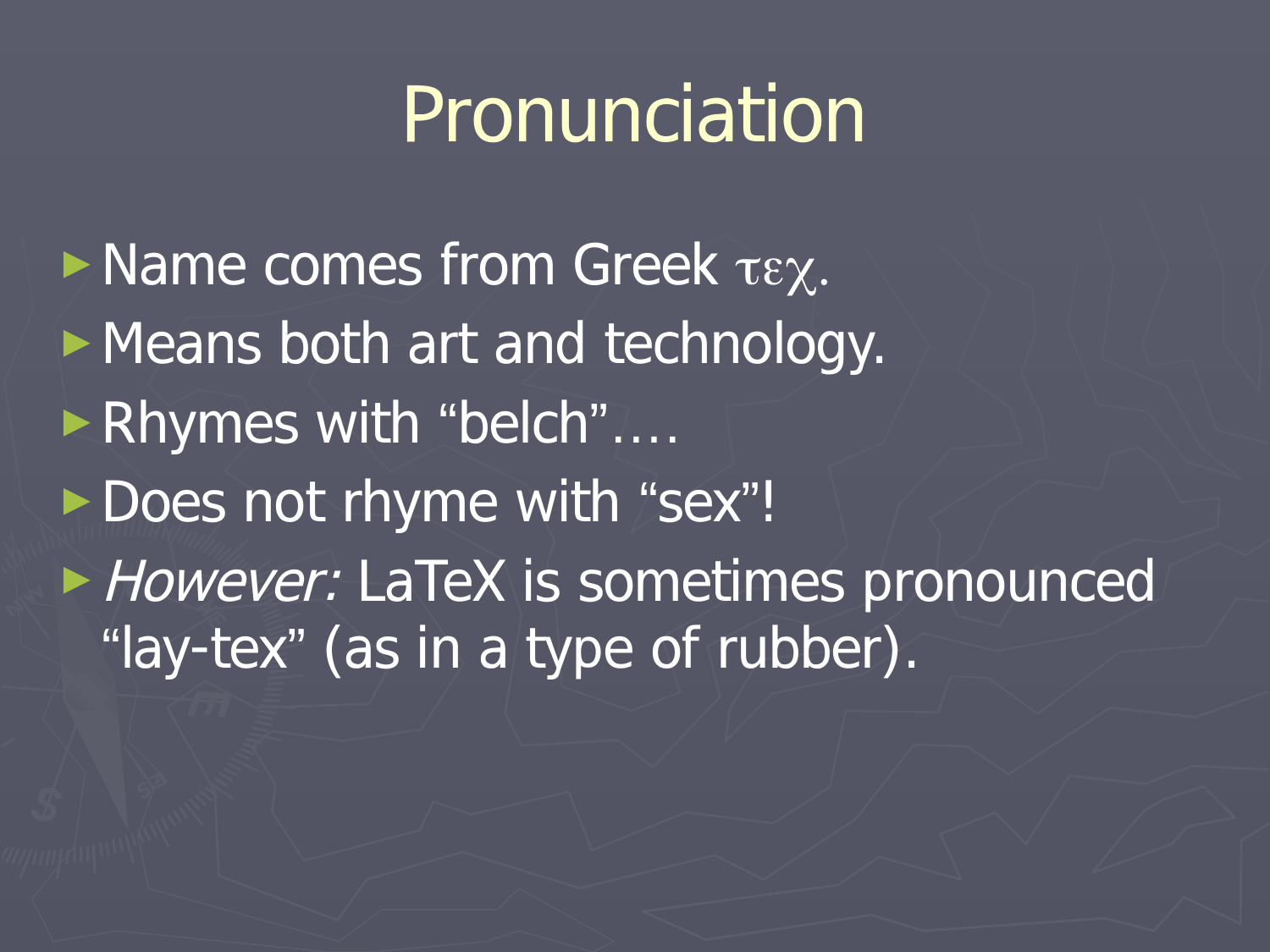

# Pronunciation
Name comes from Greek τεχ.
Means both art and technology.
Rhymes with “belch”….
Does not rhyme with “sex”!
However: LaTeX is sometimes pronounced “lay-tex” (as in a type of rubber).